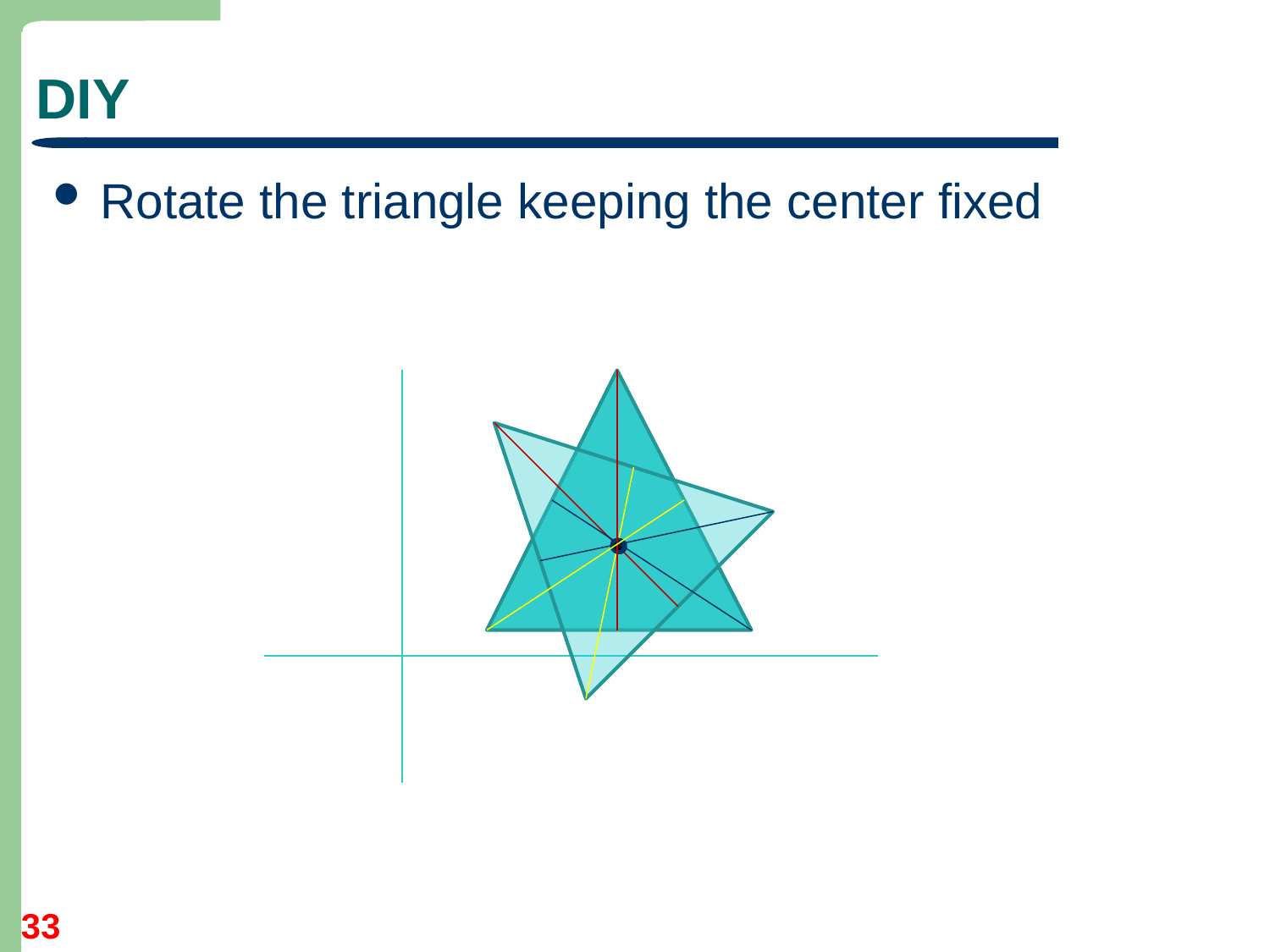

# DIY
Rotate the triangle keeping the center fixed

33